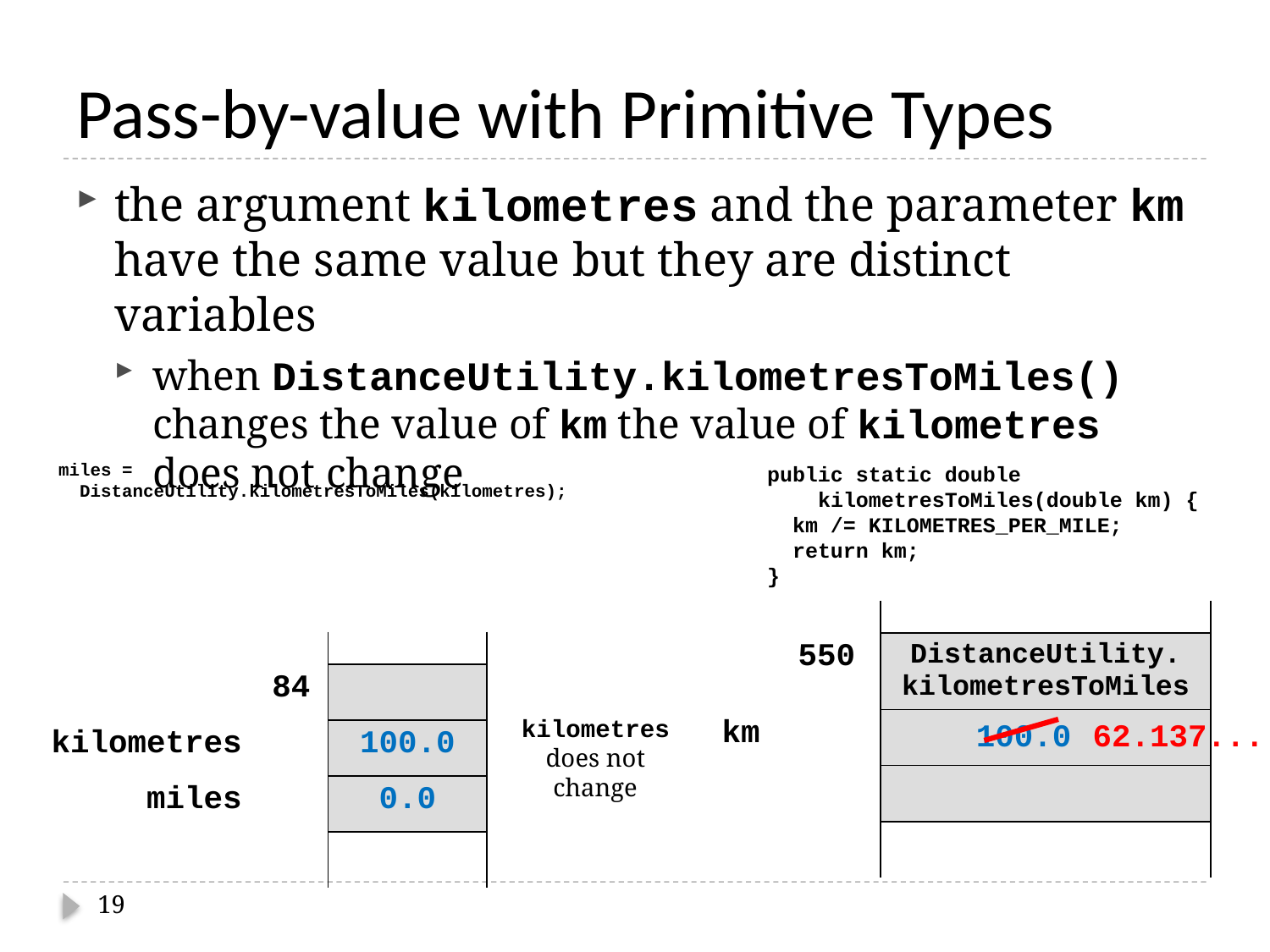

# Pass-by-value with Primitive Types
the argument kilometres and the parameter km have the same value but they are distinct variables
when DistanceUtility.kilometresToMiles() changes the value of km the value of kilometres does not change
miles =
  DistanceUtility.kilometresToMiles(kilometres);
public static double
    kilometresToMiles(double km) {
  km /= KILOMETRES_PER_MILE;
  return km;
}
|  |  |  |
| --- | --- | --- |
|  | 550 | DistanceUtility. kilometresToMiles |
| km |  |  |
|  |  |  |
|  |  |  |
|  |  |  |
| --- | --- | --- |
|  | 84 |  |
| kilometres |  | 100.0 |
| miles |  | 0.0 |
|  |  |  |
kilometres
does not
change
100.0
62.137...
19